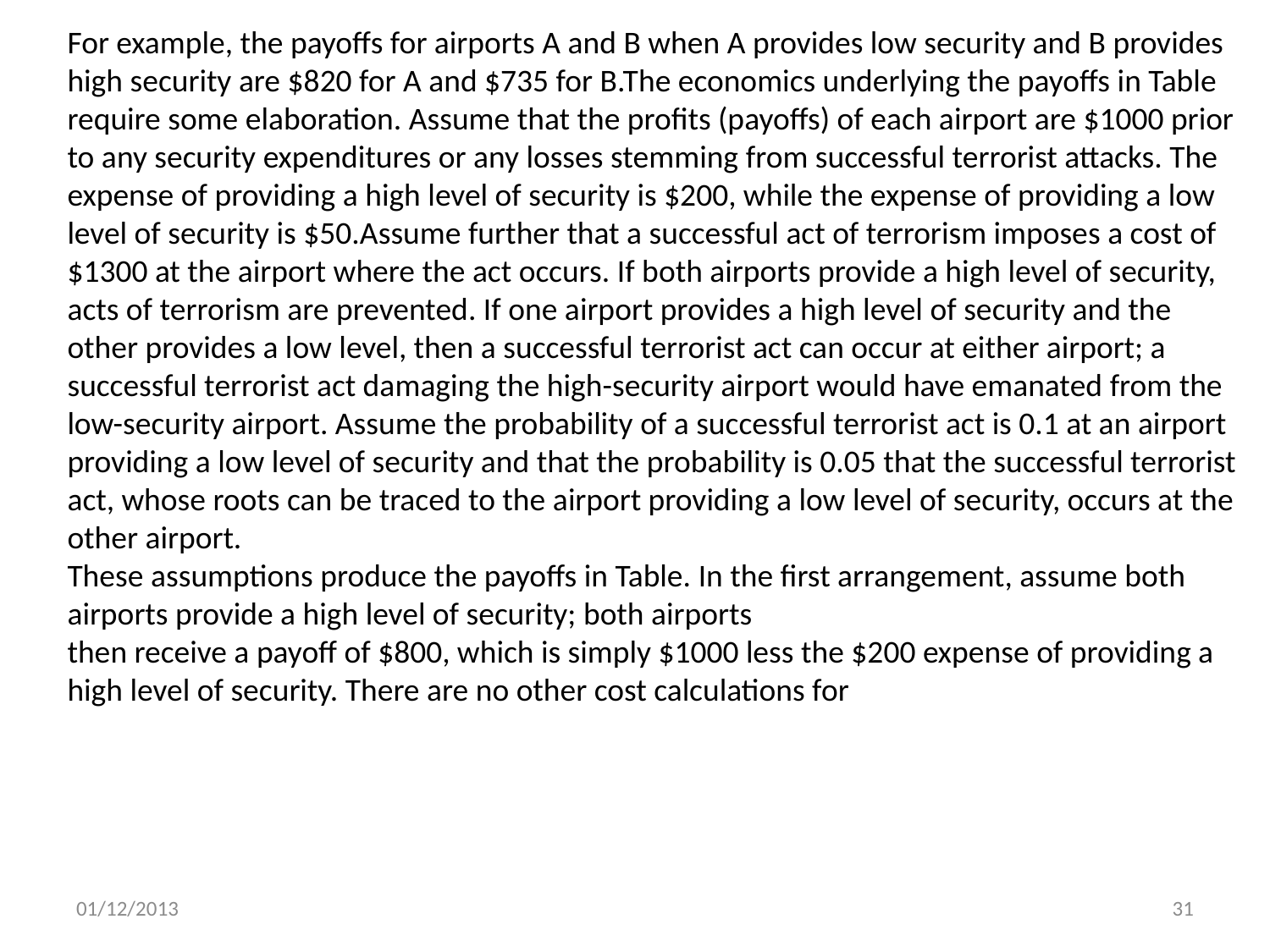

For example, the payoffs for airports A and B when A provides low security and B provides high security are $820 for A and $735 for B.The economics underlying the payoffs in Table  require some elaboration. Assume that the profits (payoffs) of each airport are $1000 prior to any security expenditures or any losses stemming from successful terrorist attacks. The expense of providing a high level of security is $200, while the expense of providing a low level of security is $50.Assume further that a successful act of terrorism imposes a cost of $1300 at the airport where the act occurs. If both airports provide a high level of security, acts of terrorism are prevented. If one airport provides a high level of security and the other provides a low level, then a successful terrorist act can occur at either airport; a successful terrorist act damaging the high-security airport would have emanated from the low-security airport. Assume the probability of a successful terrorist act is 0.1 at an airport providing a low level of security and that the probability is 0.05 that the successful terrorist act, whose roots can be traced to the airport providing a low level of security, occurs at the other airport.
These assumptions produce the payoffs in Table. In the first arrangement, assume both airports provide a high level of security; both airports
then receive a payoff of $800, which is simply $1000 less the $200 expense of providing a high level of security. There are no other cost calculations for
01/12/2013
31